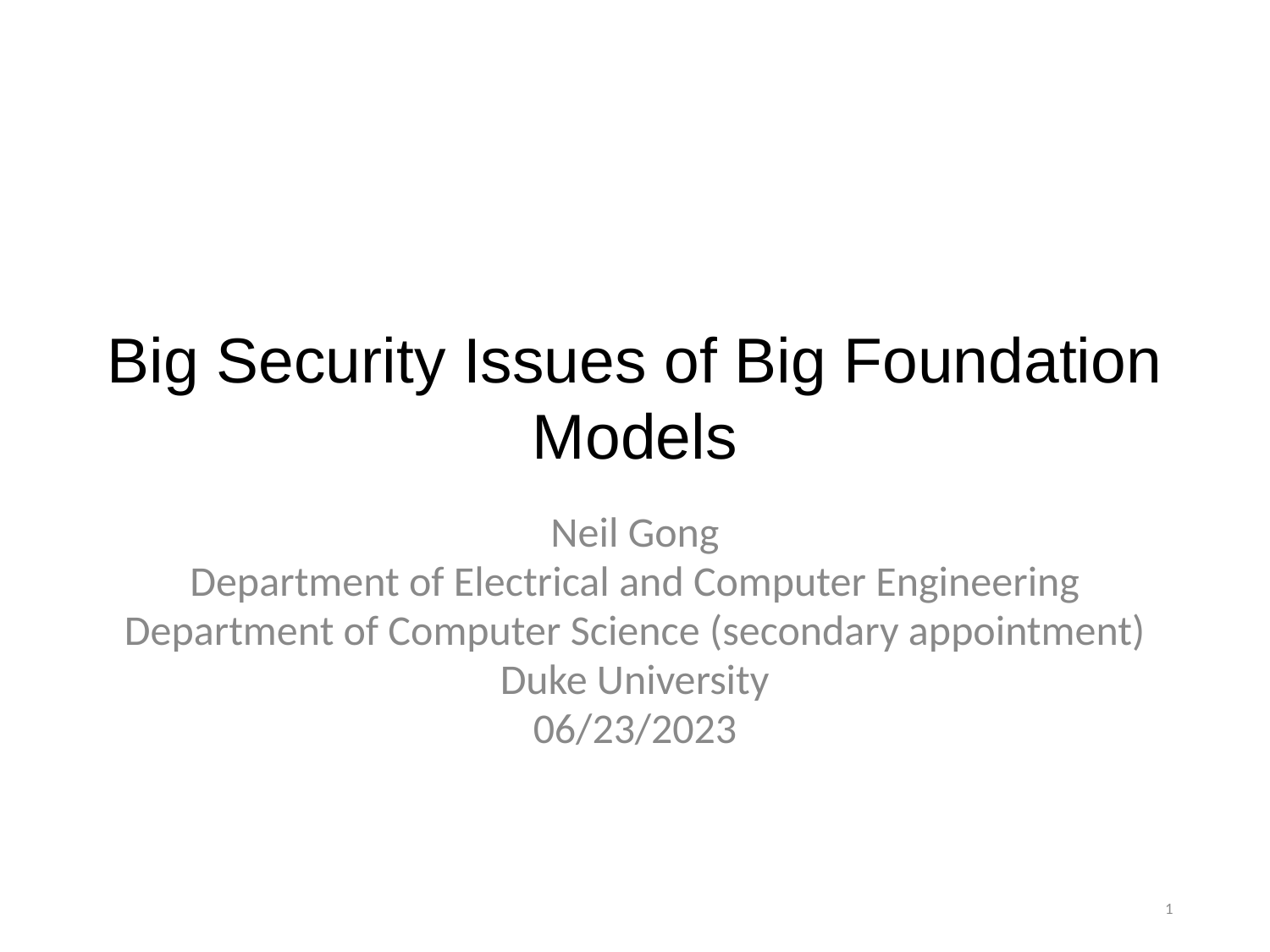

Big Security Issues of Big Foundation Models
Neil Gong
Department of Electrical and Computer Engineering
Department of Computer Science (secondary appointment)
Duke University
06/23/2023
1